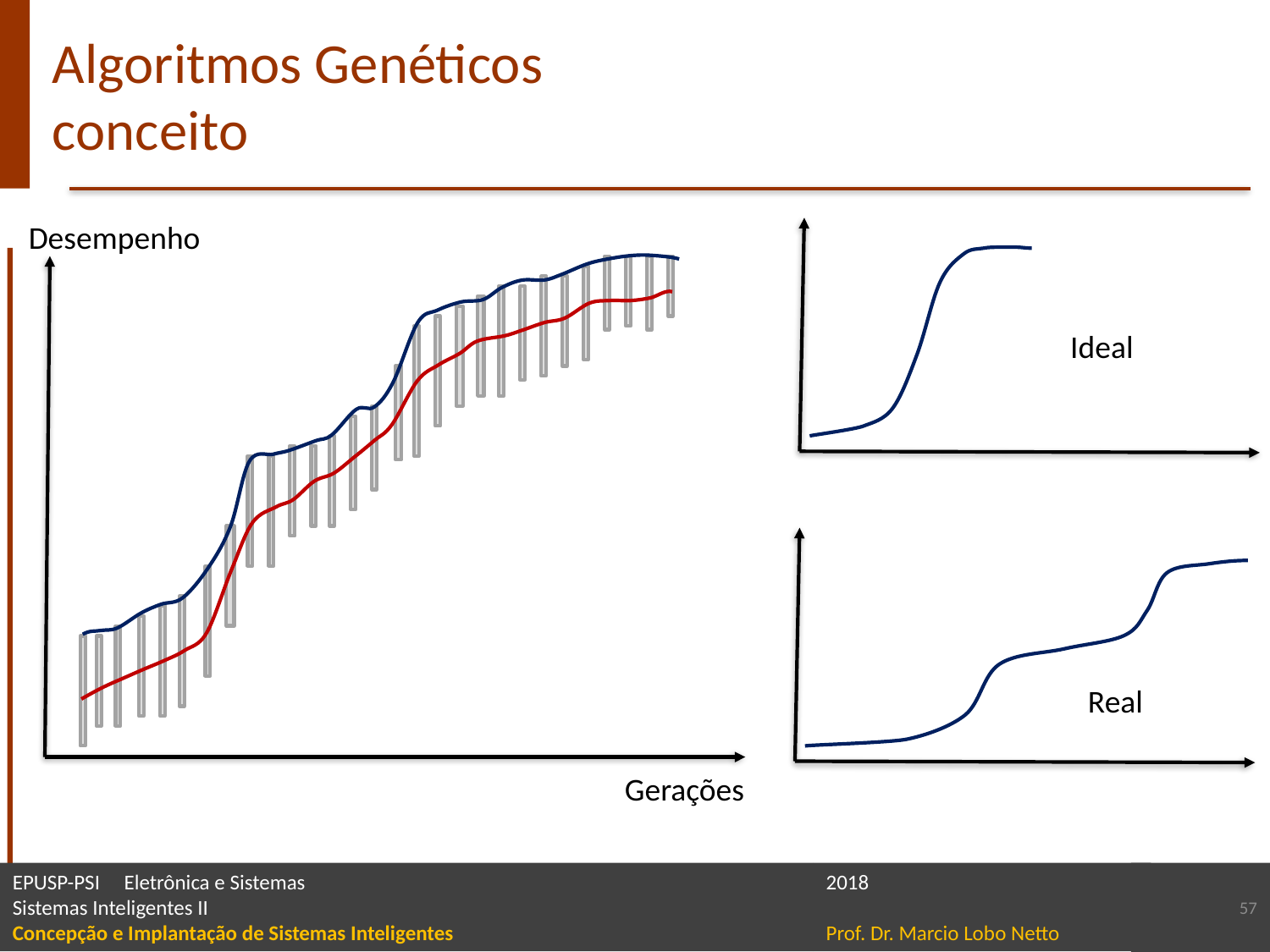

# Algoritmos Genéticos conceito
Desempenho

Ideal

Real
Gerações
57